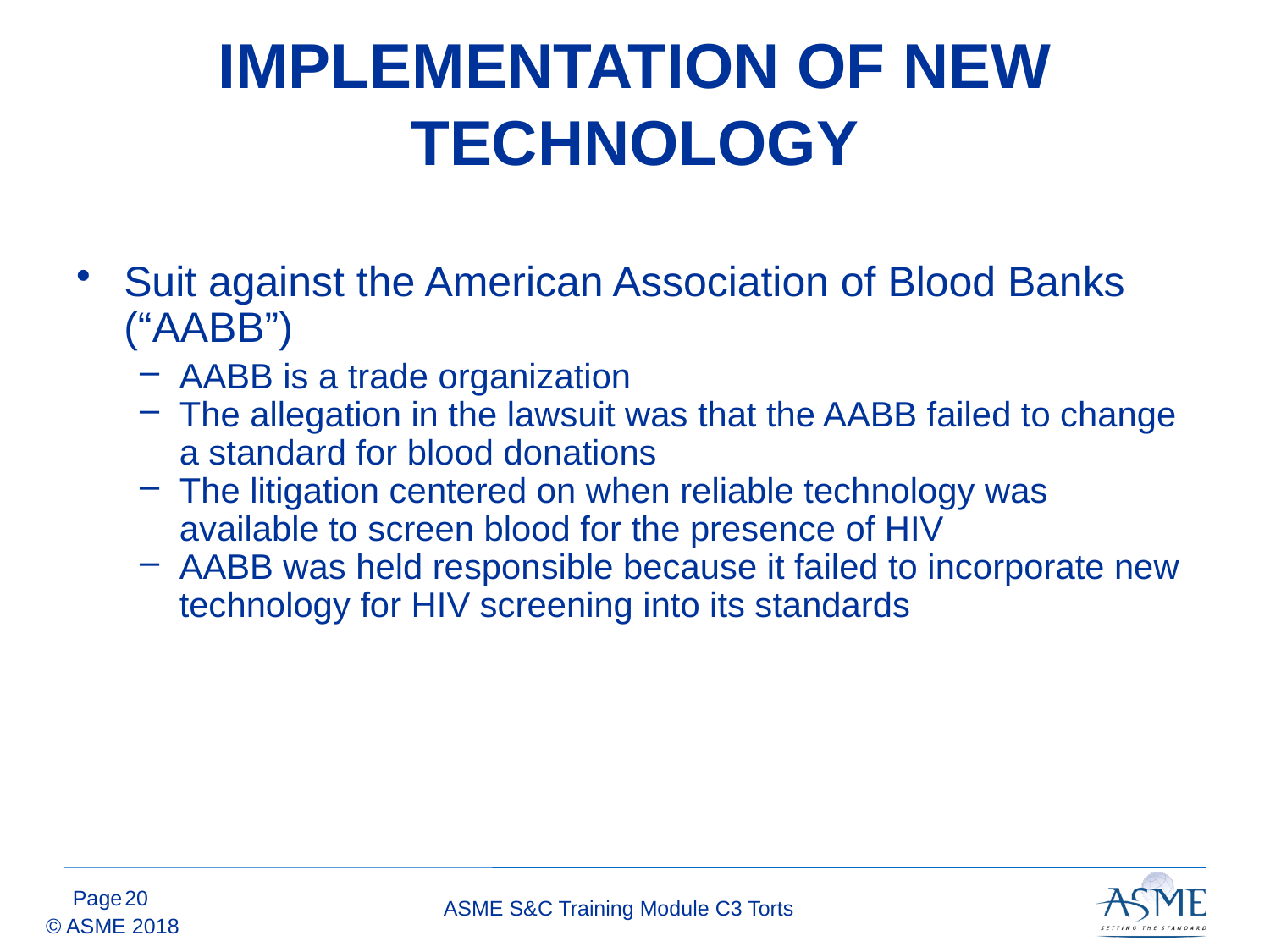

# IMPLEMENTATION OF NEW TECHNOLOGY
Suit against the American Association of Blood Banks (“AABB”)
AABB is a trade organization
The allegation in the lawsuit was that the AABB failed to change a standard for blood donations
The litigation centered on when reliable technology was available to screen blood for the presence of HIV
AABB was held responsible because it failed to incorporate new technology for HIV screening into its standards

20
ASME S&C Training Module C3 Torts